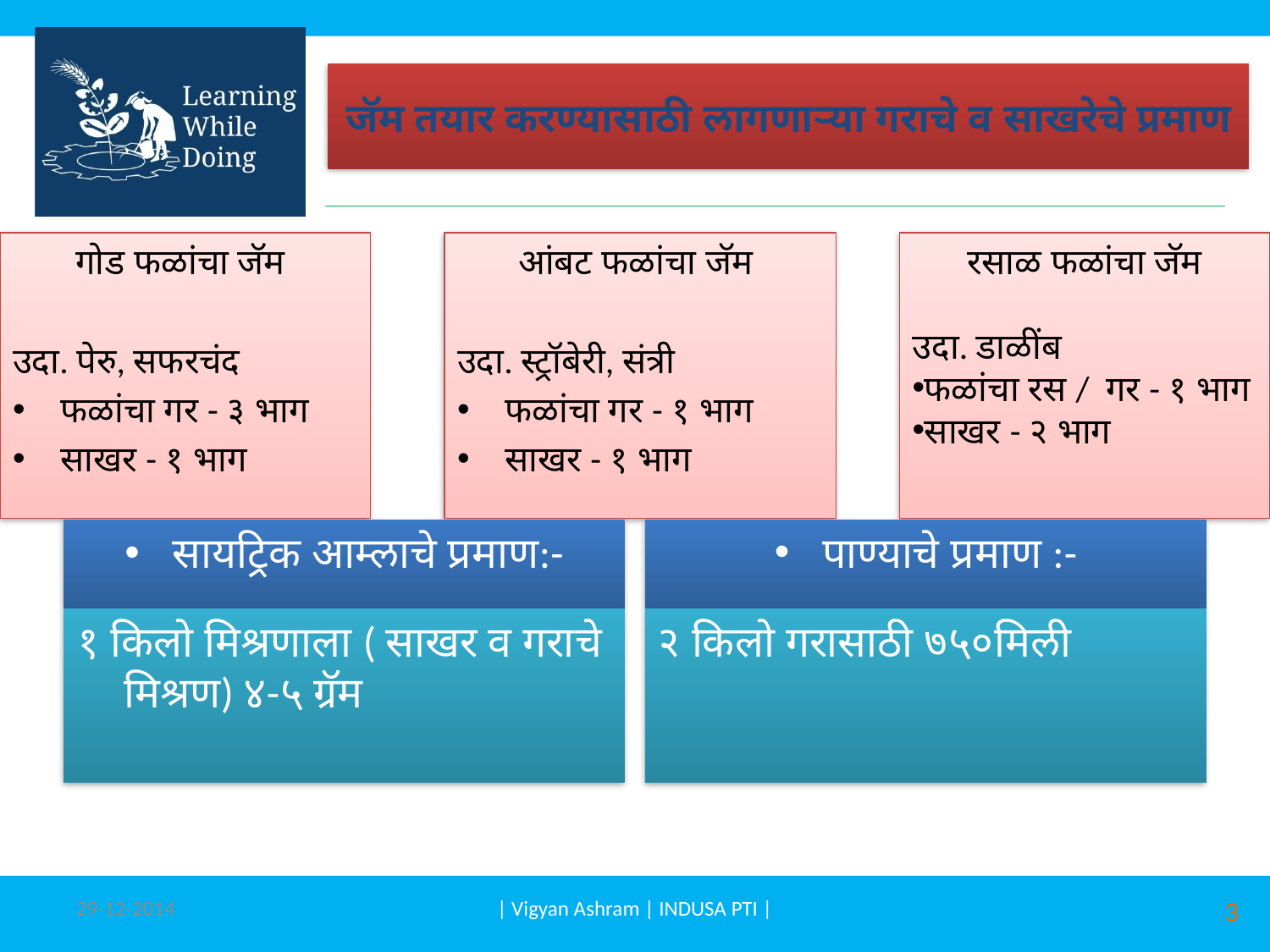

# जॅम तयार करण्यासाठी लागणाऱ्या गराचे व साखरेचे प्रमाण
गोड फळांचा जॅम

उदा. पेरु, सफरचंद
फळांचा गर - ३ भाग
साखर - १ भाग

आंबट फळांचा जॅम

उदा. स्ट्रॉबेरी, संत्री
फळांचा गर - १ भाग
साखर - १ भाग
रसाळ फळांचा जॅम

उदा. डाळींब
फळांचा रस /  गर - १ भाग
साखर - २ भाग
सायट्रिक आम्लाचे प्रमाण:-
पाण्याचे प्रमाण :-
१ किलो मिश्रणाला ( साखर व गराचे मिश्रण) ४-५ ग्रॅम

२ किलो गरासाठी ७५०मिली
29-12-2014
| Vigyan Ashram | INDUSA PTI |
3